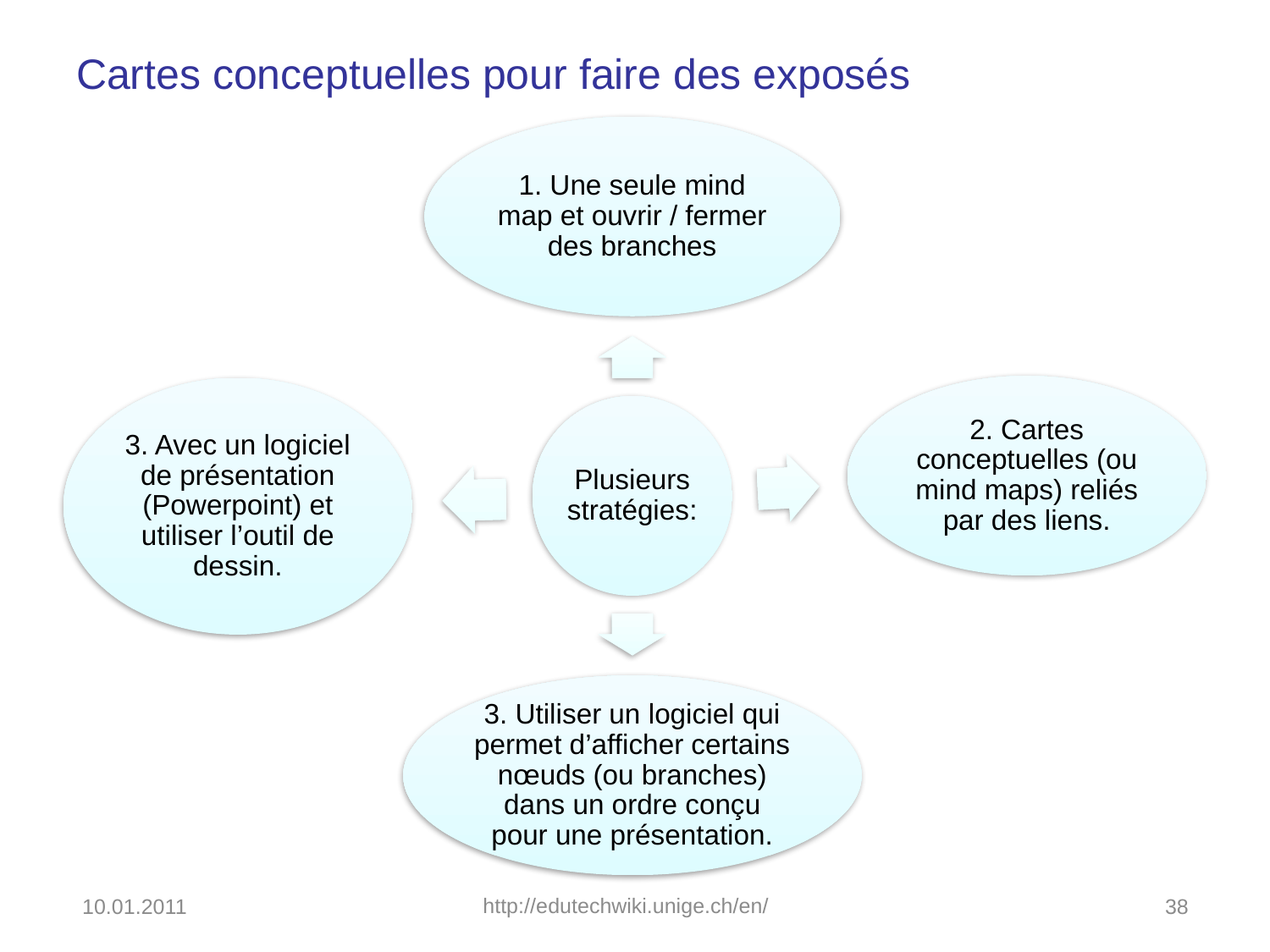

# Cartes conceptuelles pour faire des exposés
Plusieurs stratégies:

1. Une seule mind map et ouvrir / fermer des branches

2. Cartes conceptuelles (ou mind maps) reliés par des liens.

3. Utiliser un logiciel qui permet d’afficher certains nœuds (ou branches) dans un ordre conçu pour une présentation.

3. Avec un logiciel de présentation (Powerpoint) et utiliser l’outil de dessin.
10.01.2011
http://edutechwiki.unige.ch/en/
38